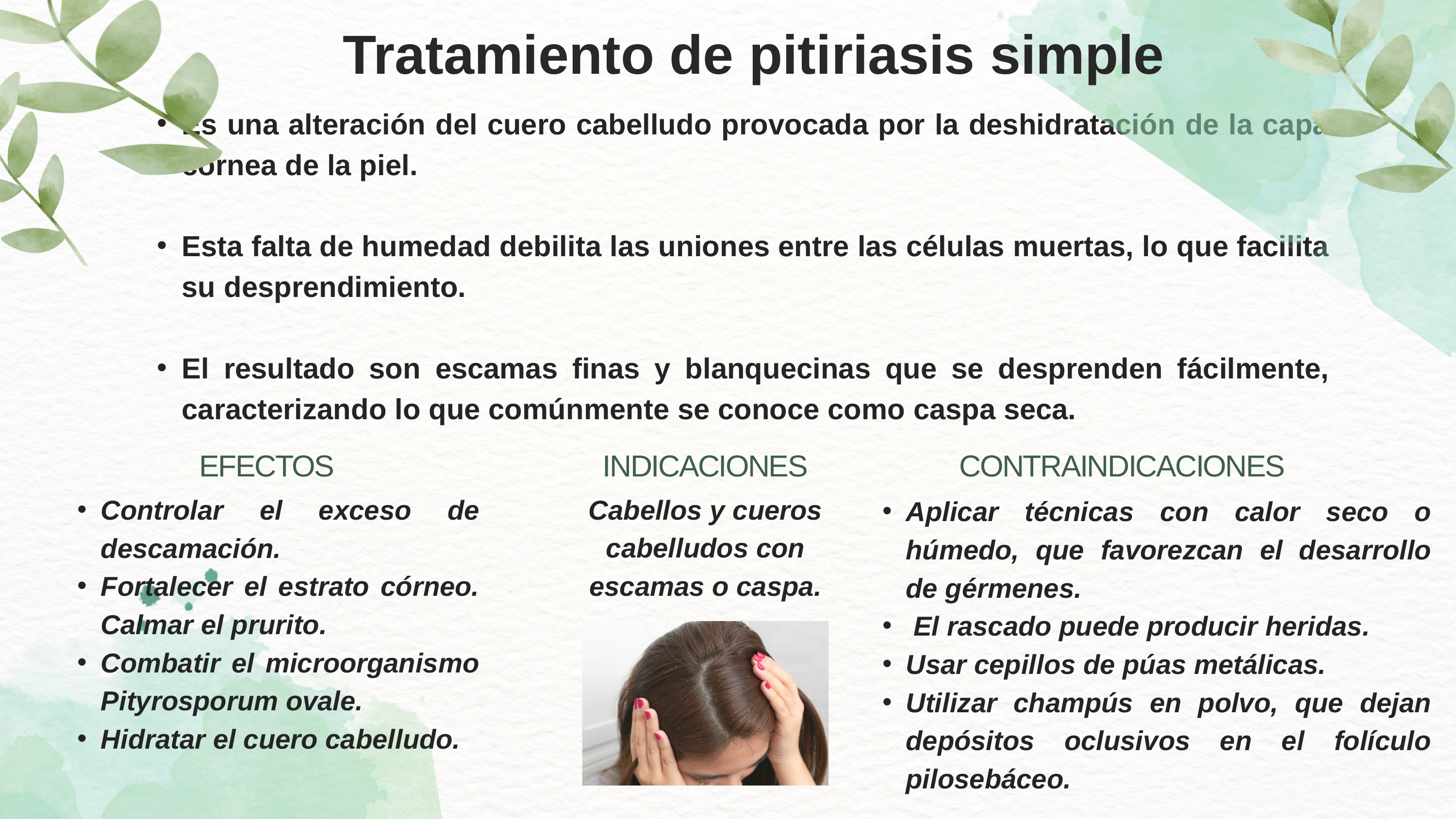

Tratamiento de pitiriasis simple

Es una alteración del cuero cabelludo provocada por la deshidratación de la capa córnea de la piel.

Esta falta de humedad debilita las uniones entre las células muertas, lo que facilita su desprendimiento.

El resultado son escamas finas y blanquecinas que se desprenden fácilmente, caracterizando lo que comúnmente se conoce como caspa seca.

EFECTOS
INDICACIONES
CONTRAINDICACIONES
Controlar el exceso de descamación.
Fortalecer el estrato córneo. Calmar el prurito.
Combatir el microorganismo Pityrosporum ovale.
Hidratar el cuero cabelludo.

Cabellos y cueros cabelludos con escamas o caspa.

Aplicar técnicas con calor seco o húmedo, que favorezcan el desarrollo de gérmenes.
 El rascado puede producir heridas.
Usar cepillos de púas metálicas.
Utilizar champús en polvo, que dejan depósitos oclusivos en el folículo pilosebáceo.